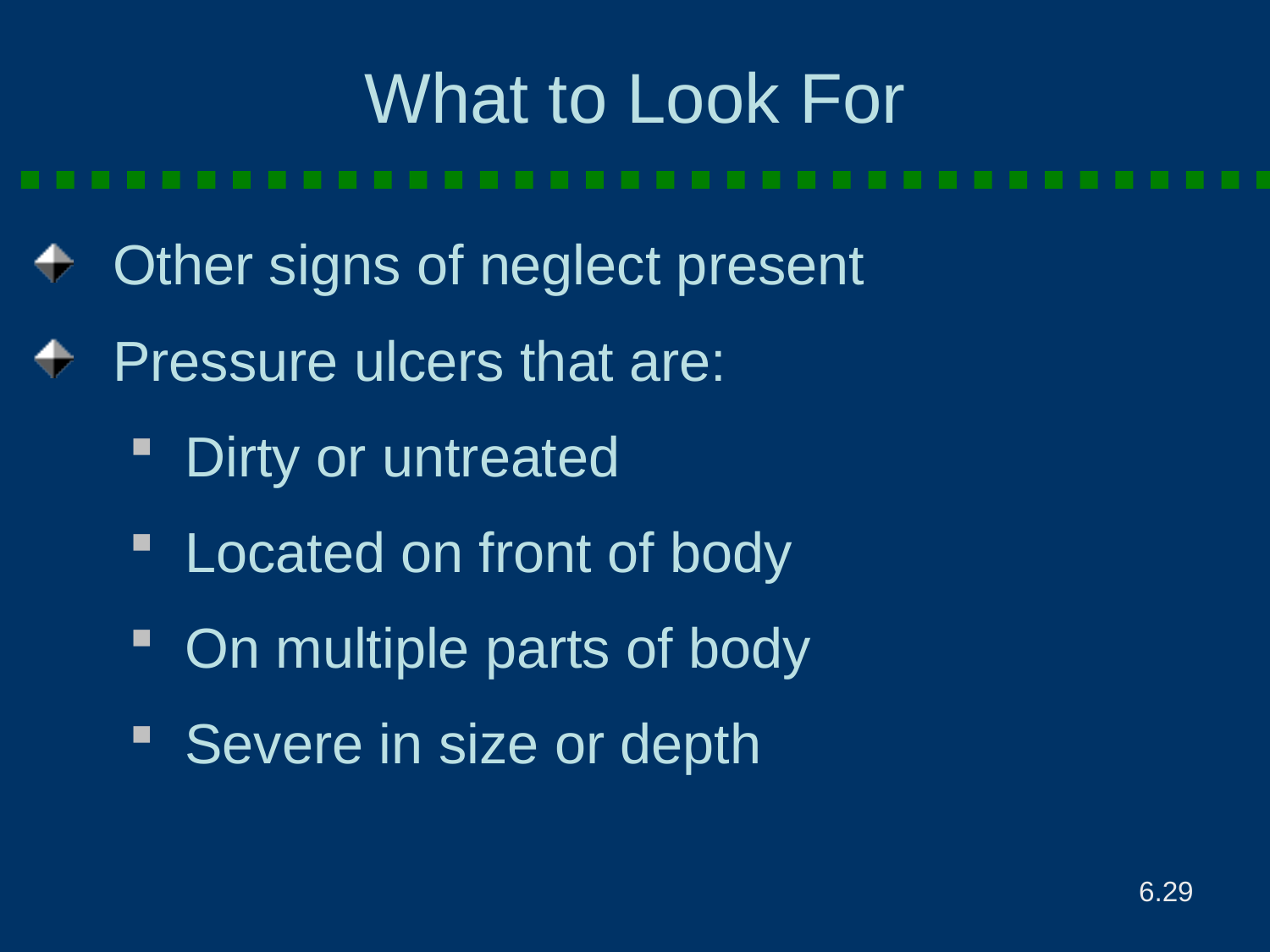

# What to Look For
Other signs of neglect present
Pressure ulcers that are:
Dirty or untreated
Located on front of body
On multiple parts of body
Severe in size or depth
6.29